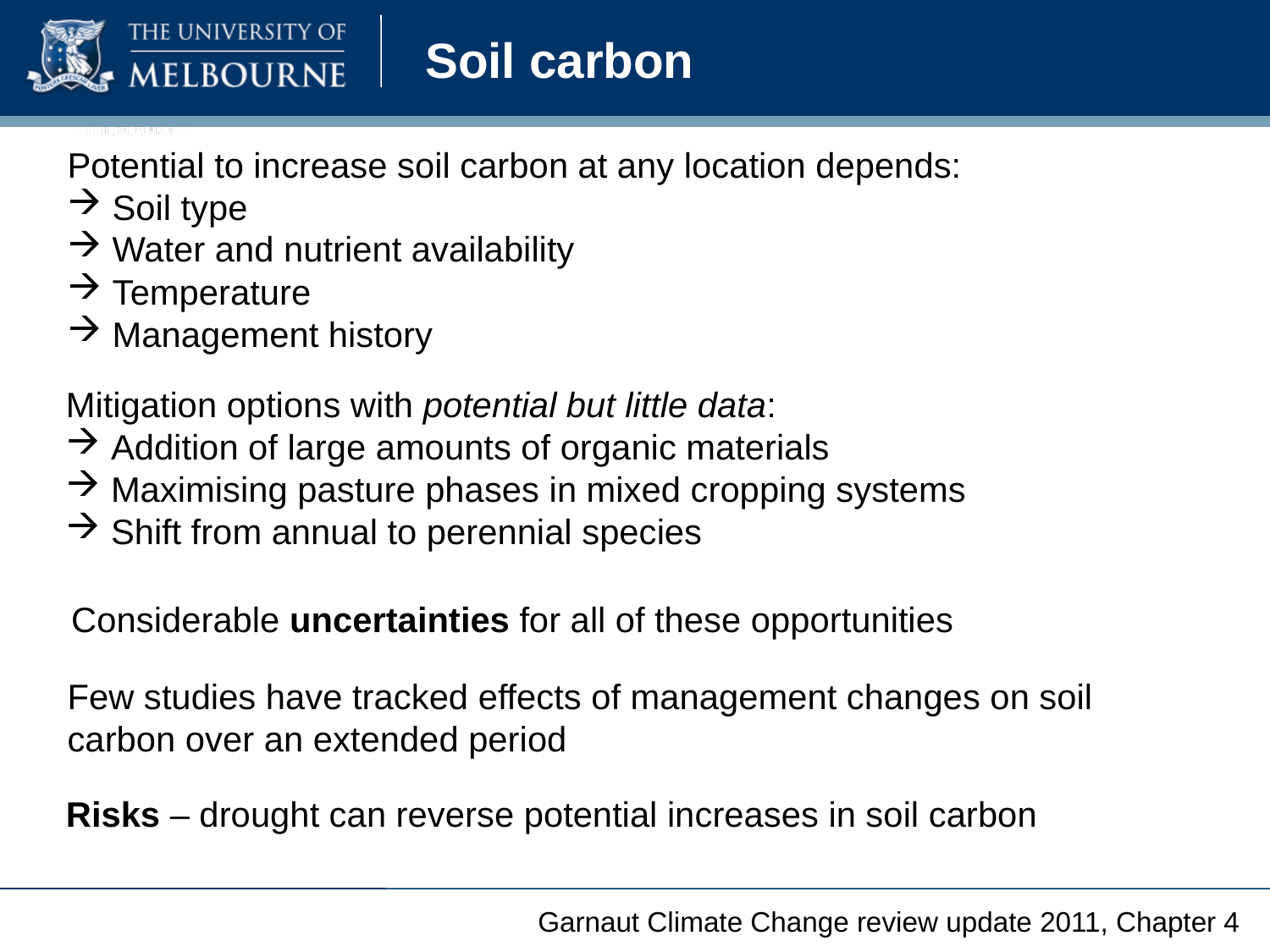

Soil carbon
Potential to increase soil carbon at any location depends:
 Soil type
 Water and nutrient availability
 Temperature
 Management history
Mitigation options with potential but little data:
 Addition of large amounts of organic materials
 Maximising pasture phases in mixed cropping systems
 Shift from annual to perennial species
Considerable uncertainties for all of these opportunities
Few studies have tracked effects of management changes on soil carbon over an extended period
Risks – drought can reverse potential increases in soil carbon
Garnaut Climate Change review update 2011, Chapter 4